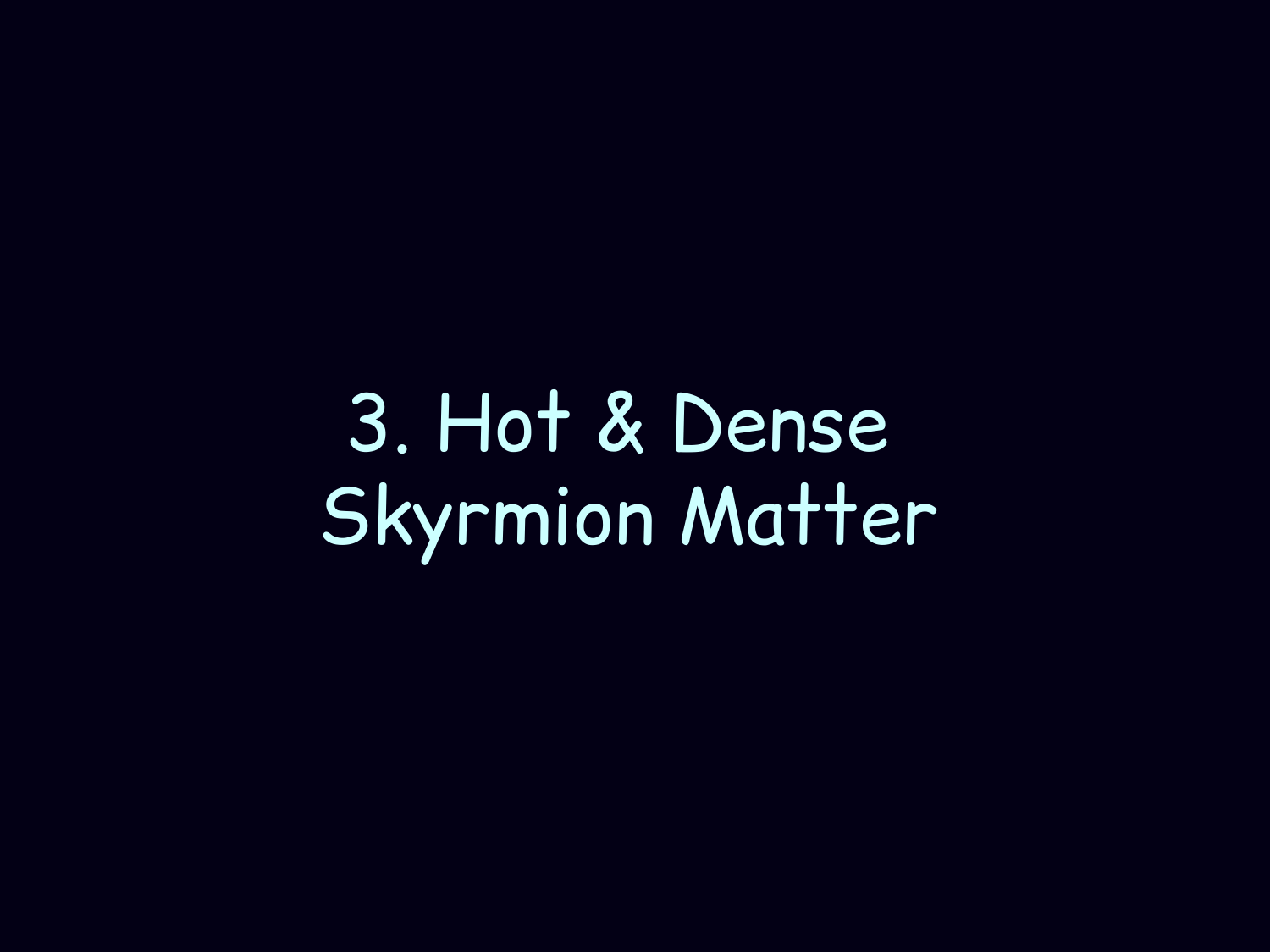

# 3. Hot & Dense Skyrmion Matter